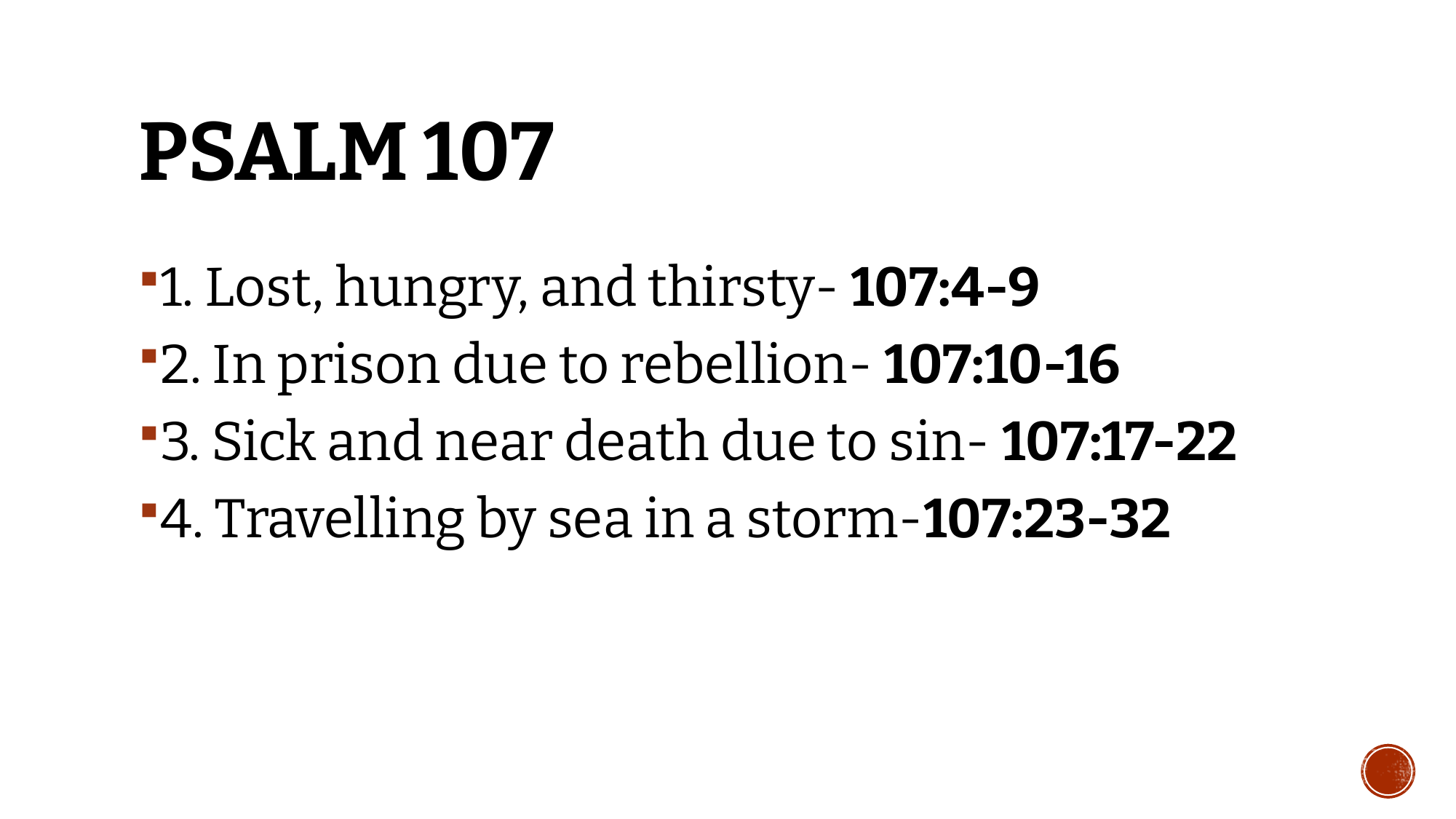

# Psalm 107
1. Lost, hungry, and thirsty- 107:4-9
2. In prison due to rebellion- 107:10-16
3. Sick and near death due to sin- 107:17-22
4. Travelling by sea in a storm-107:23-32